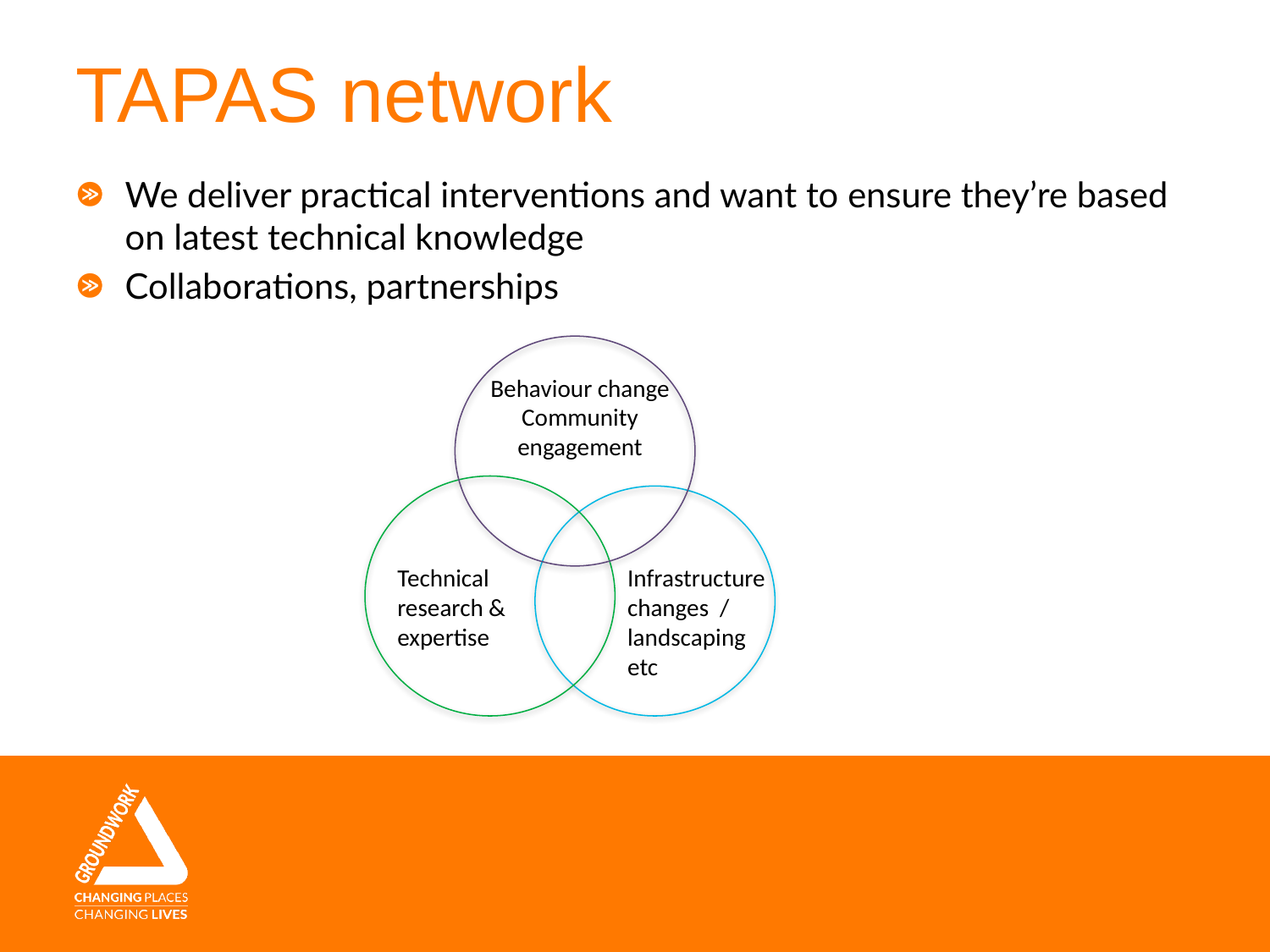

# TAPAS network
We deliver practical interventions and want to ensure they’re based on latest technical knowledge
Collaborations, partnerships

Behaviour change Community engagement

Technical research & expertise
Infrastructure changes  / landscaping etc